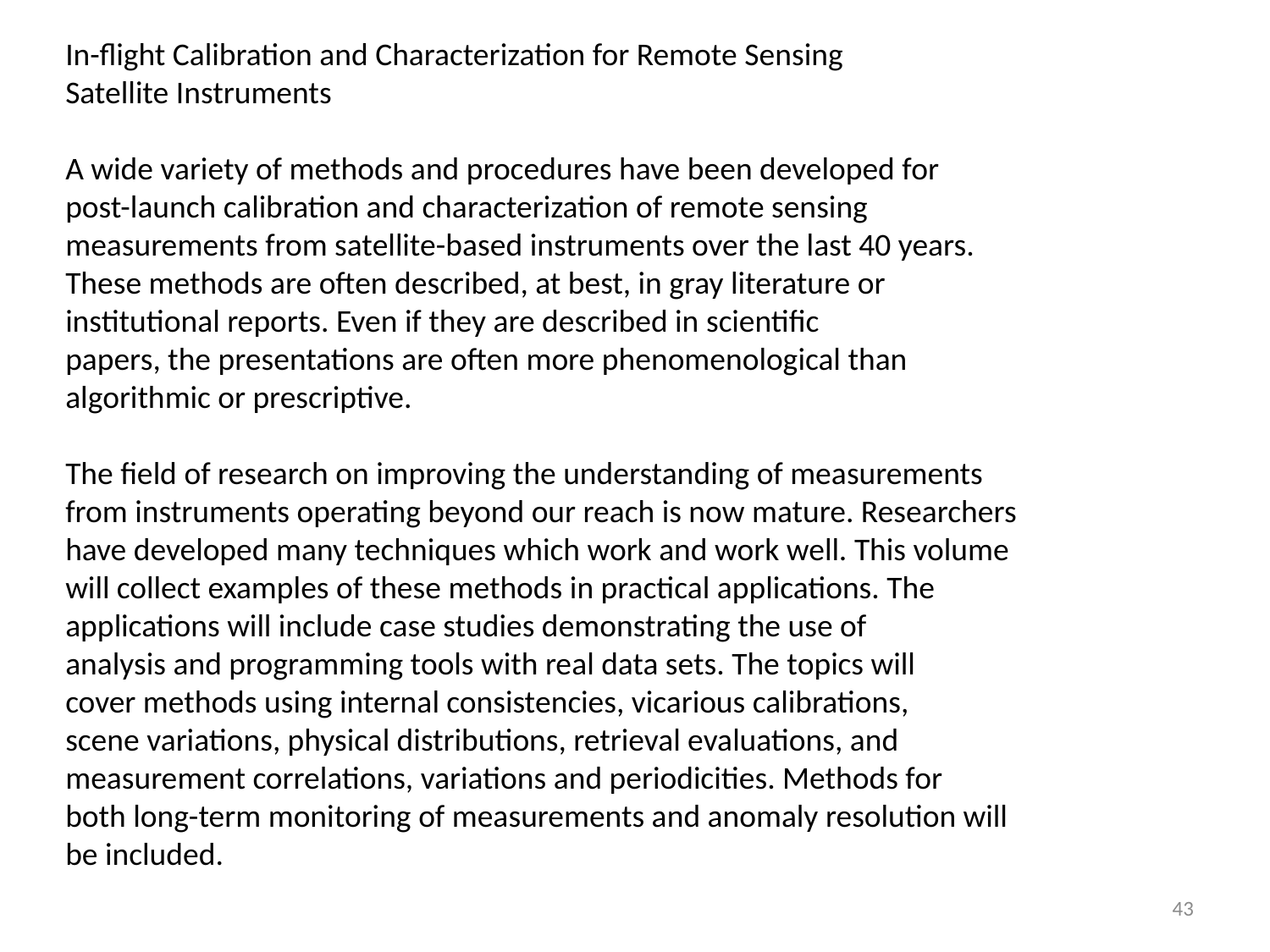

In-flight Calibration and Characterization for Remote Sensing
Satellite Instruments
A wide variety of methods and procedures have been developed for
post-launch calibration and characterization of remote sensing
measurements from satellite-based instruments over the last 40 years.
These methods are often described, at best, in gray literature or
institutional reports. Even if they are described in scientific
papers, the presentations are often more phenomenological than
algorithmic or prescriptive.
The field of research on improving the understanding of measurements
from instruments operating beyond our reach is now mature. Researchers
have developed many techniques which work and work well. This volume
will collect examples of these methods in practical applications. The
applications will include case studies demonstrating the use of
analysis and programming tools with real data sets. The topics will
cover methods using internal consistencies, vicarious calibrations,
scene variations, physical distributions, retrieval evaluations, and
measurement correlations, variations and periodicities. Methods for
both long-term monitoring of measurements and anomaly resolution will
be included.
43